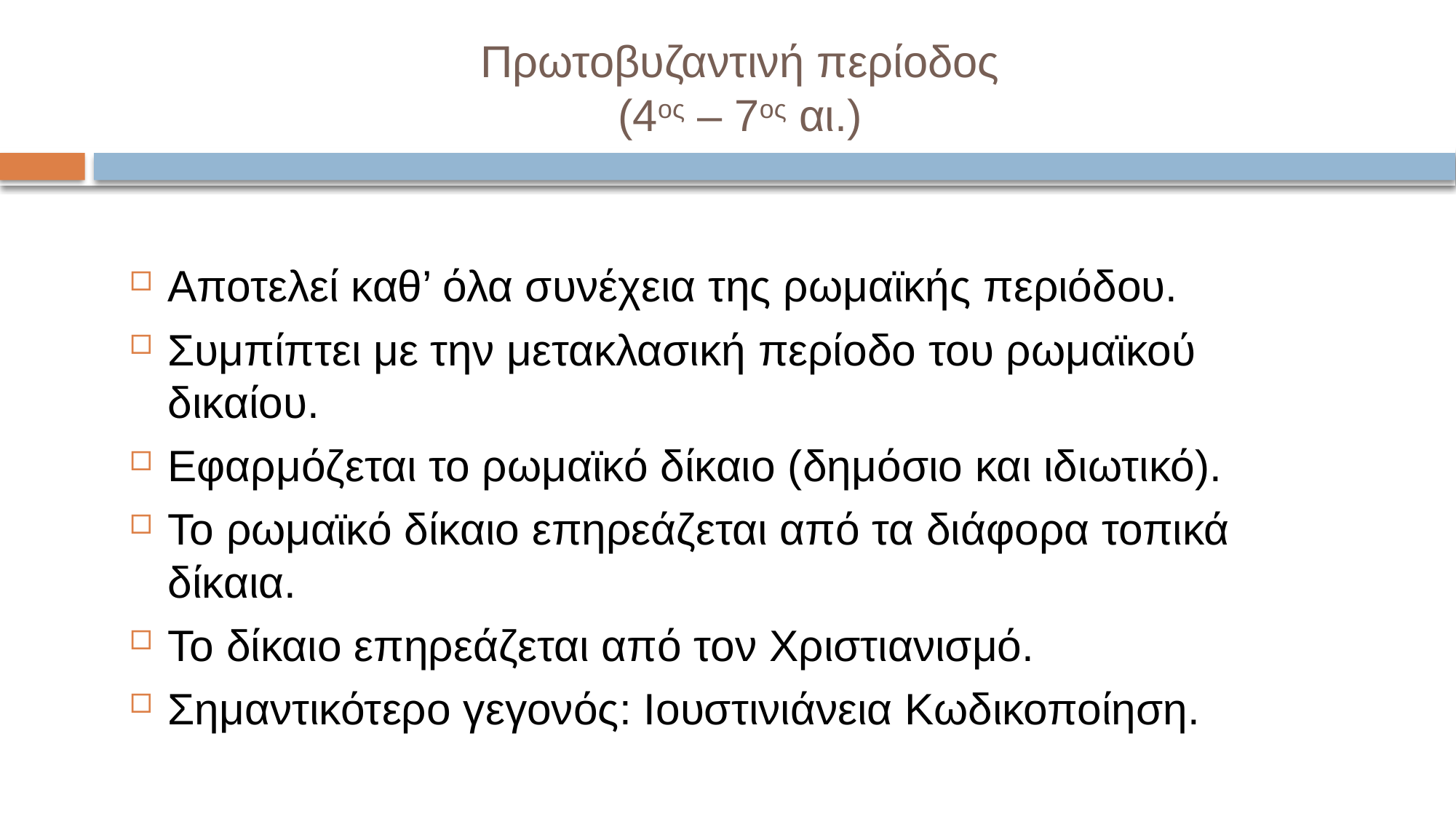

# Πρωτοβυζαντινή περίοδος (4ος – 7ος αι.)

Αποτελεί καθ’ όλα συνέχεια της ρωμαϊκής περιόδου.
Συμπίπτει με την μετακλασική περίοδο του ρωμαϊκού δικαίου.
Εφαρμόζεται το ρωμαϊκό δίκαιο (δημόσιο και ιδιωτικό).
Το ρωμαϊκό δίκαιο επηρεάζεται από τα διάφορα τοπικά δίκαια.
Το δίκαιο επηρεάζεται από τον Χριστιανισμό.
Σημαντικότερο γεγονός: Ιουστινιάνεια Κωδικοποίηση.